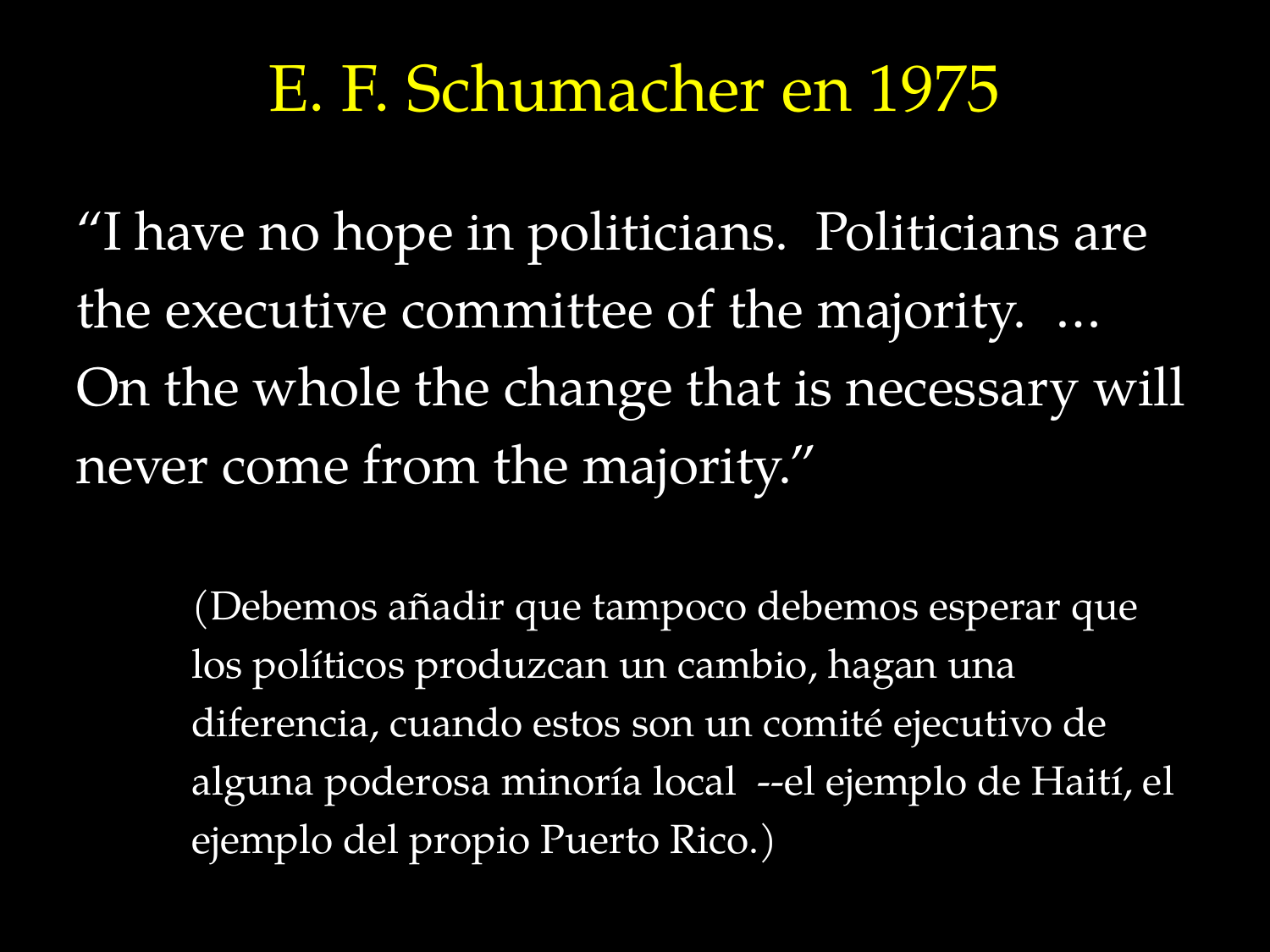

# E. F. Schumacher en 1975
“I have no hope in politicians.  Politicians are the executive committee of the majority.  …  On the whole the change that is necessary will never come from the majority.”

(Debemos añadir que tampoco debemos esperar que  los políticos produzcan un cambio, hagan una diferencia, cuando estos son un comité ejecutivo de alguna poderosa minoría local  --el ejemplo de Haití, el ejemplo del propio Puerto Rico.)